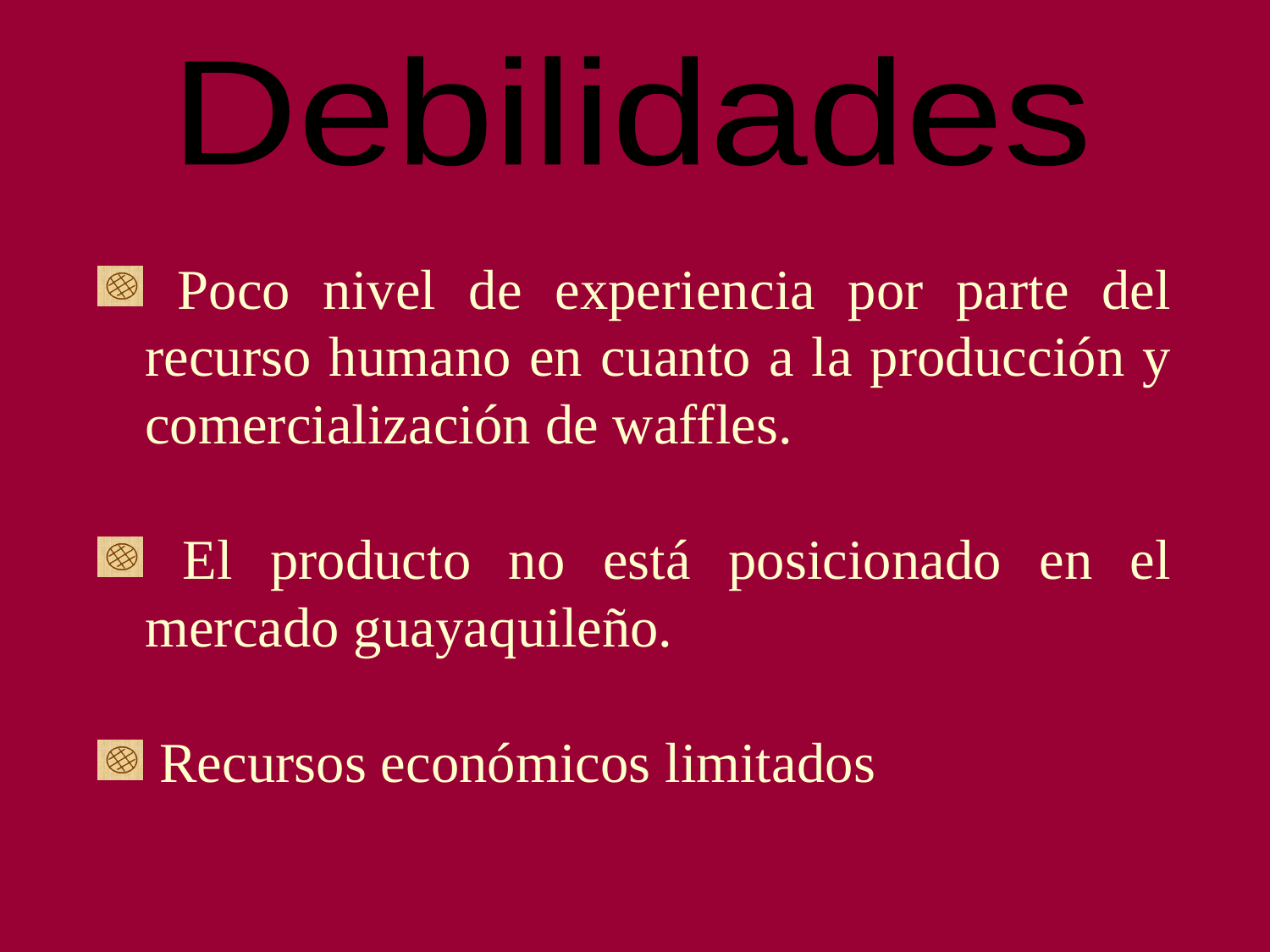

Debilidades
 Poco nivel de experiencia por parte del recurso humano en cuanto a la producción y comercialización de waffles.

 El producto no está posicionado en el mercado guayaquileño.

 Recursos económicos limitados